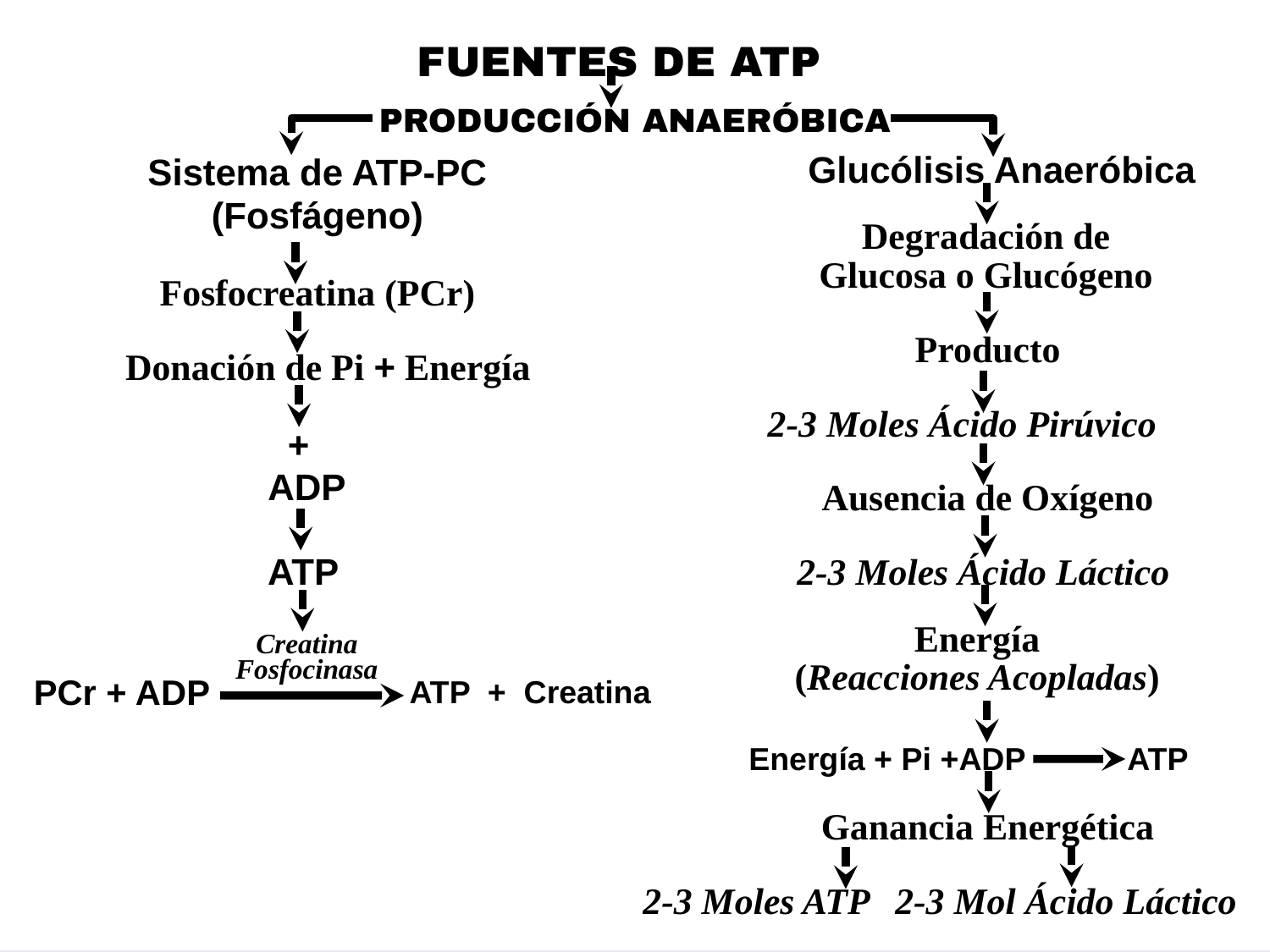

FUENTES DE ATP

PRODUCCIÓN ANAERÓBICA

Glucólisis Anaeróbica
Sistema de ATP-PC
(Fosfágeno)

Degradación de
Glucosa o Glucógeno

Fosfocreatina (PCr)

Producto
Donación de Pi + Energía

2-3 Moles Ácido Pirúvico
+

ADP
Ausencia de Oxígeno

ATP
2-3 Moles Ácido Láctico

Energía
(Reacciones Acopladas)
Creatina
Fosfocinasa
PCr + ADP
ATP  +  Creatina

Energía + Pi +ADP
ATP

Ganancia Energética

2-3 Moles ATP
2-3 Mol Ácido Láctico